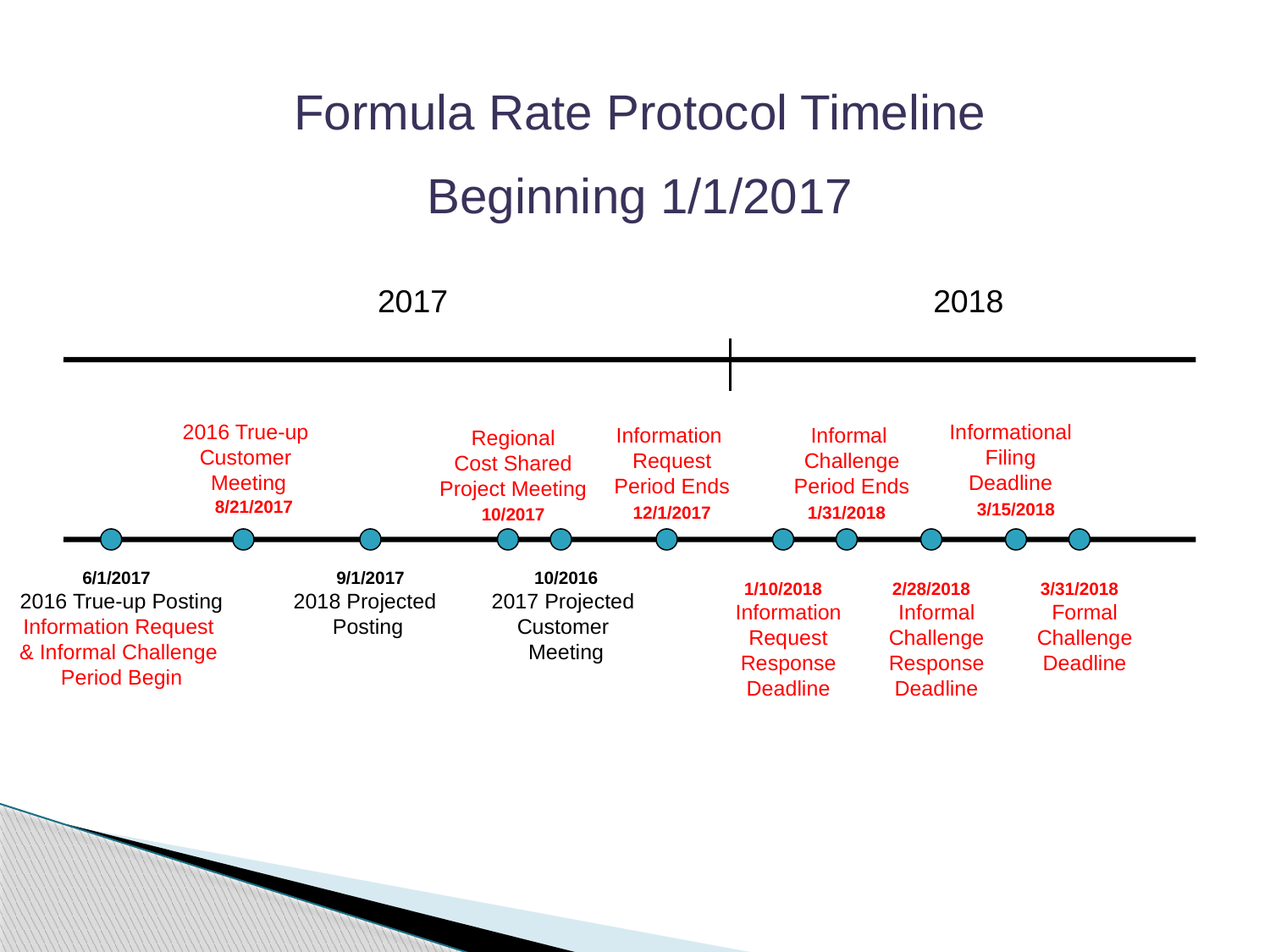

Formula Rate Protocol Timeline
Beginning 1/1/2017
2017
2018

2016 True-up
Customer
Meeting
Informational
Filing
Deadline
Information
Request
Period Ends
Informal
Challenge
Period Ends
Regional
Cost Shared
Project Meeting
8/21/2017
3/15/2018
12/1/2017
1/31/2018
10/2017

6/1/2017
9/1/2017
10/2016
1/10/2018
2/28/2018
3/31/2018
2016 True-up Posting
Information Request
& Informal Challenge
Period Begin
2018 Projected
 Posting
2017 Projected
Customer
Meeting
Information
Request
Response
Deadline
Informal
Challenge
Response
Deadline
Formal
Challenge
Deadline